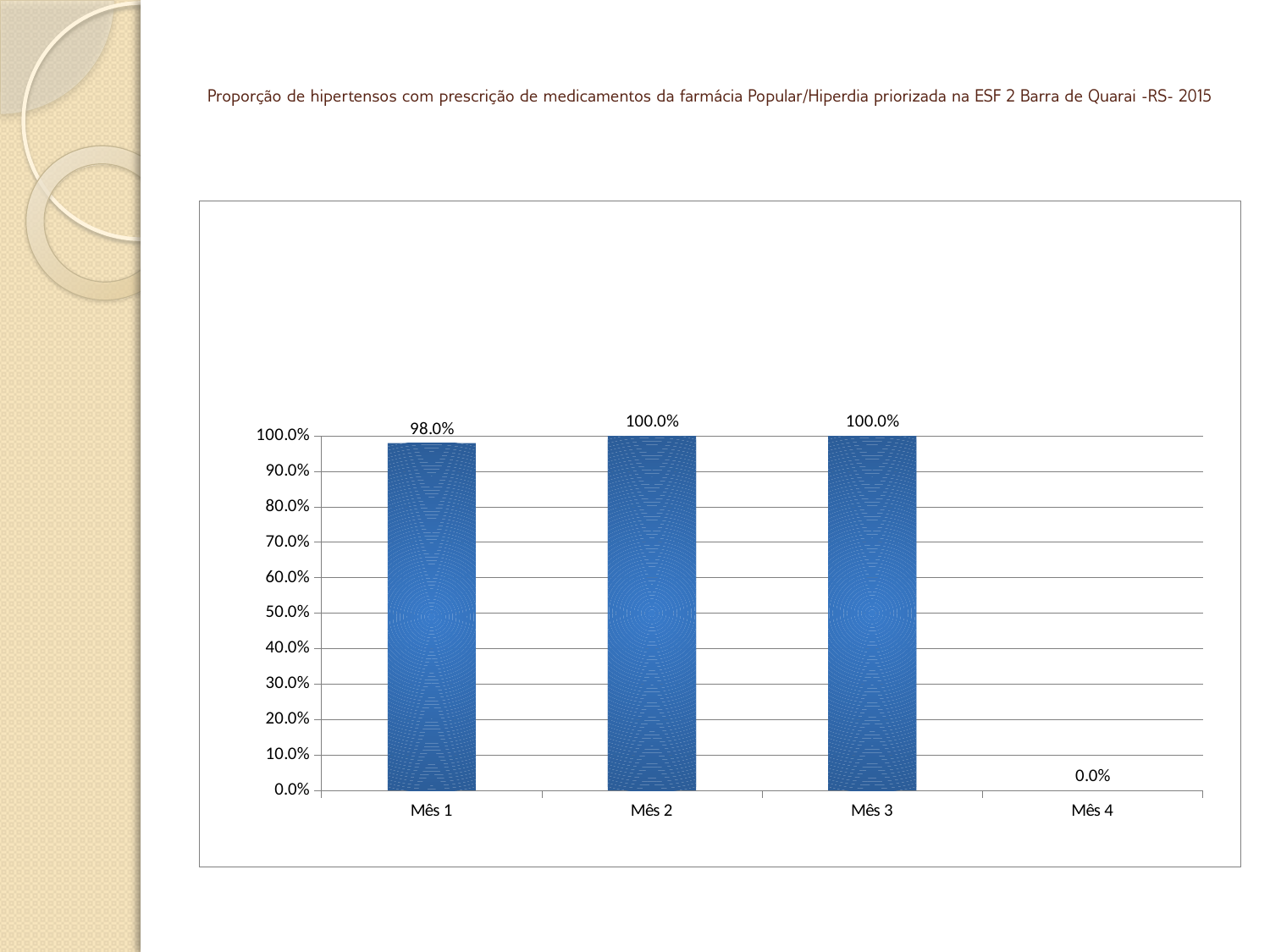

# Proporção de hipertensos com prescrição de medicamentos da farmácia Popular/Hiperdia priorizada na ESF 2 Barra de Quarai -RS- 2015

### Chart

| Category | Proporção de hipertensos com prescrição de medicamentos da Farmácia Popular/Hiperdia priorizada.       |
|---|---|
| Mês 1 | 0.979591836734696 |
| Mês 2 | 1.0 |
| Mês 3 | 1.0 |
| Mês 4 | 0.0 |